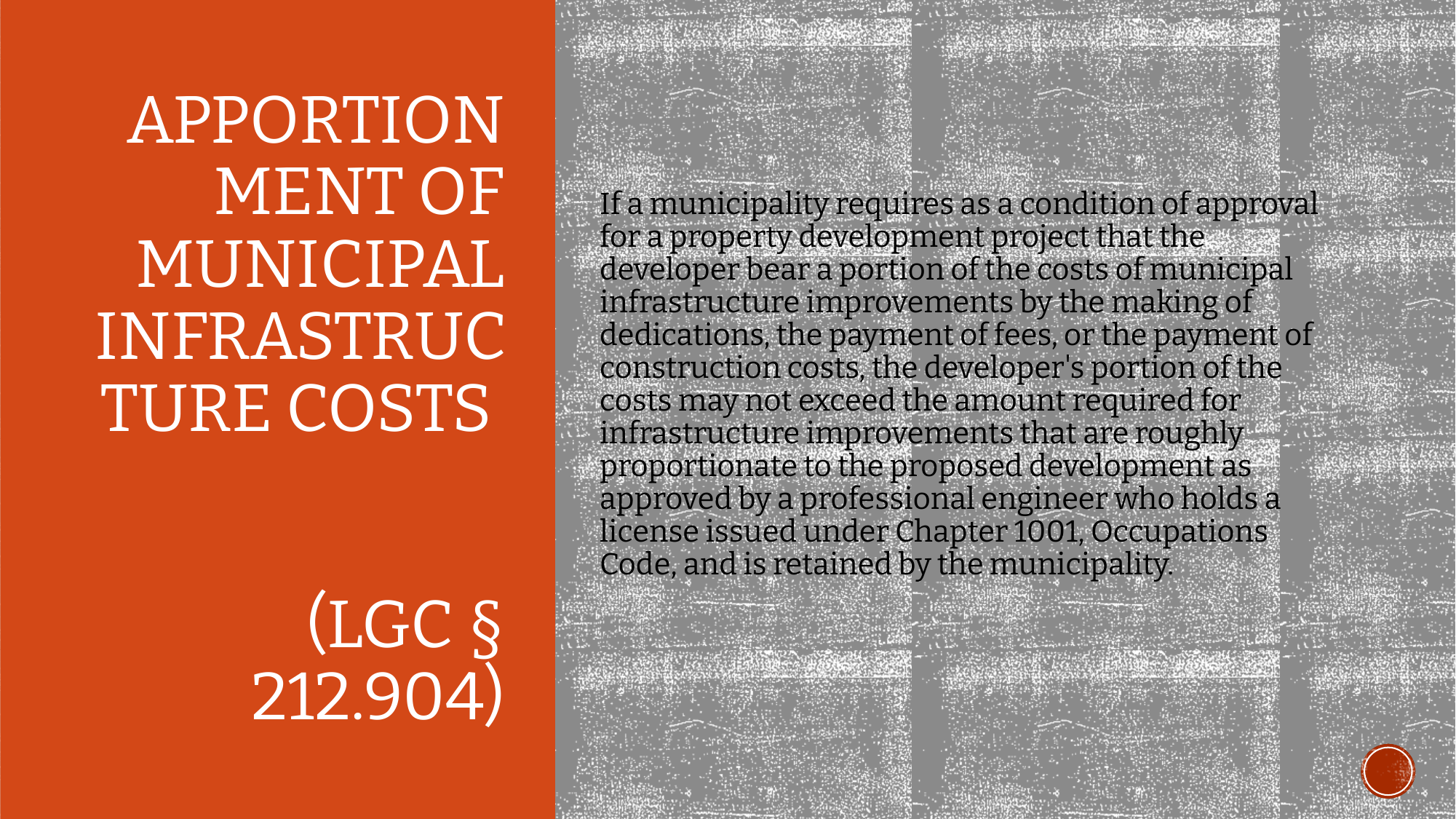

If a municipality requires as a condition of approval for a property development project that the developer bear a portion of the costs of municipal infrastructure improvements by the making of dedications, the payment of fees, or the payment of construction costs, the developer's portion of the costs may not exceed the amount required for infrastructure improvements that are roughly proportionate to the proposed development as approved by a professional engineer who holds a license issued under Chapter 1001, Occupations Code, and is retained by the municipality.

# APPORTIONMENT OF MUNICIPAL INFRASTRUCTURE COSTS (LGC § 212.904)